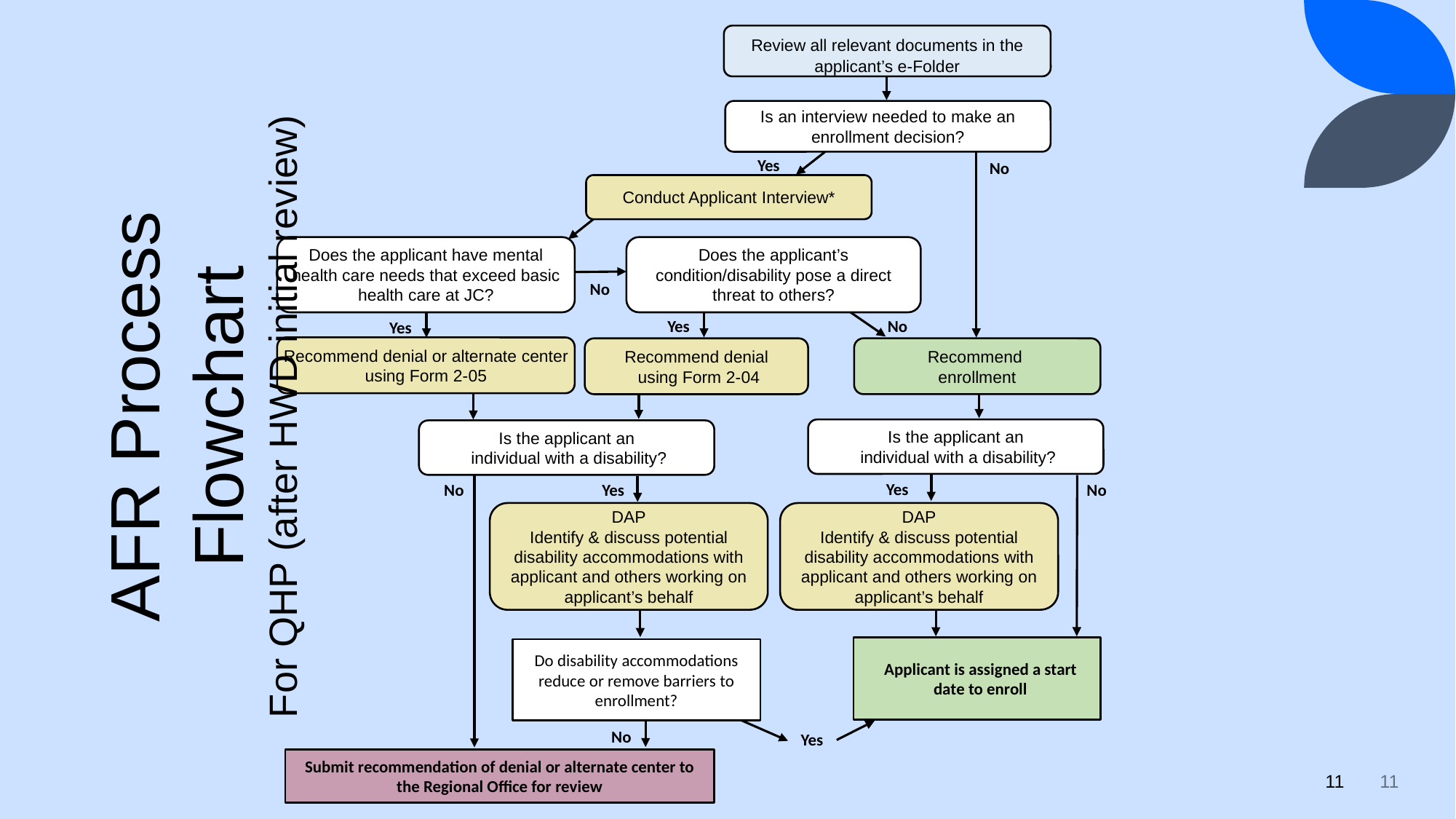

Review all relevant documents in the applicant’s e-Folder

Is an interview needed to make an enrollment decision?
Yes
No
Conduct Applicant Interview*
Does the applicant’s condition/disability pose a direct threat to others?
Does the applicant have mental health care needs that exceed basic health care at JC?
No
Yes
No
Yes
Recommend denial or alternate center using Form 2-05
Recommend
enrollment
Recommend denial
 using Form 2-04
Is the applicant an
 individual with a disability?
Is the applicant an
 individual with a disability?
Yes
No
Yes
No
DAP
Identify & discuss potential disability accommodations with applicant and others working on applicant’s behalf
DAP
Identify & discuss potential disability accommodations with applicant and others working on applicant’s behalf
Applicant is assigned a start date to enroll
Do disability accommodations reduce or remove barriers to enrollment?
No
Yes
Submit recommendation of denial or alternate center to the Regional Office for review
AFR Process Flowchart
For QHP (after HWD initial review)
11
11